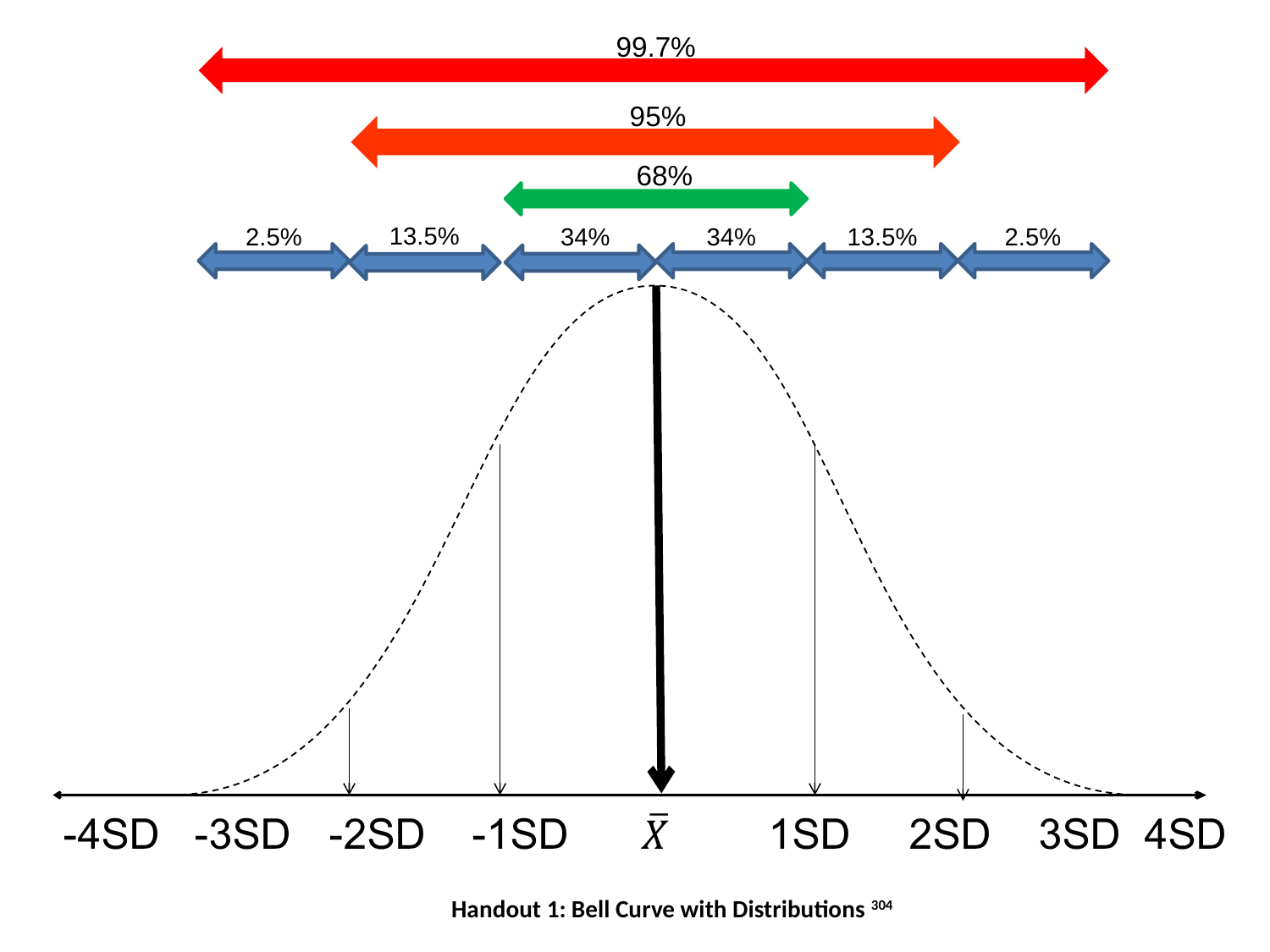

99.7%

95%

68%

13.5%
2.5%
34%
34%
13.5%
2.5%

Handout 1: Bell Curve with Distributions 304